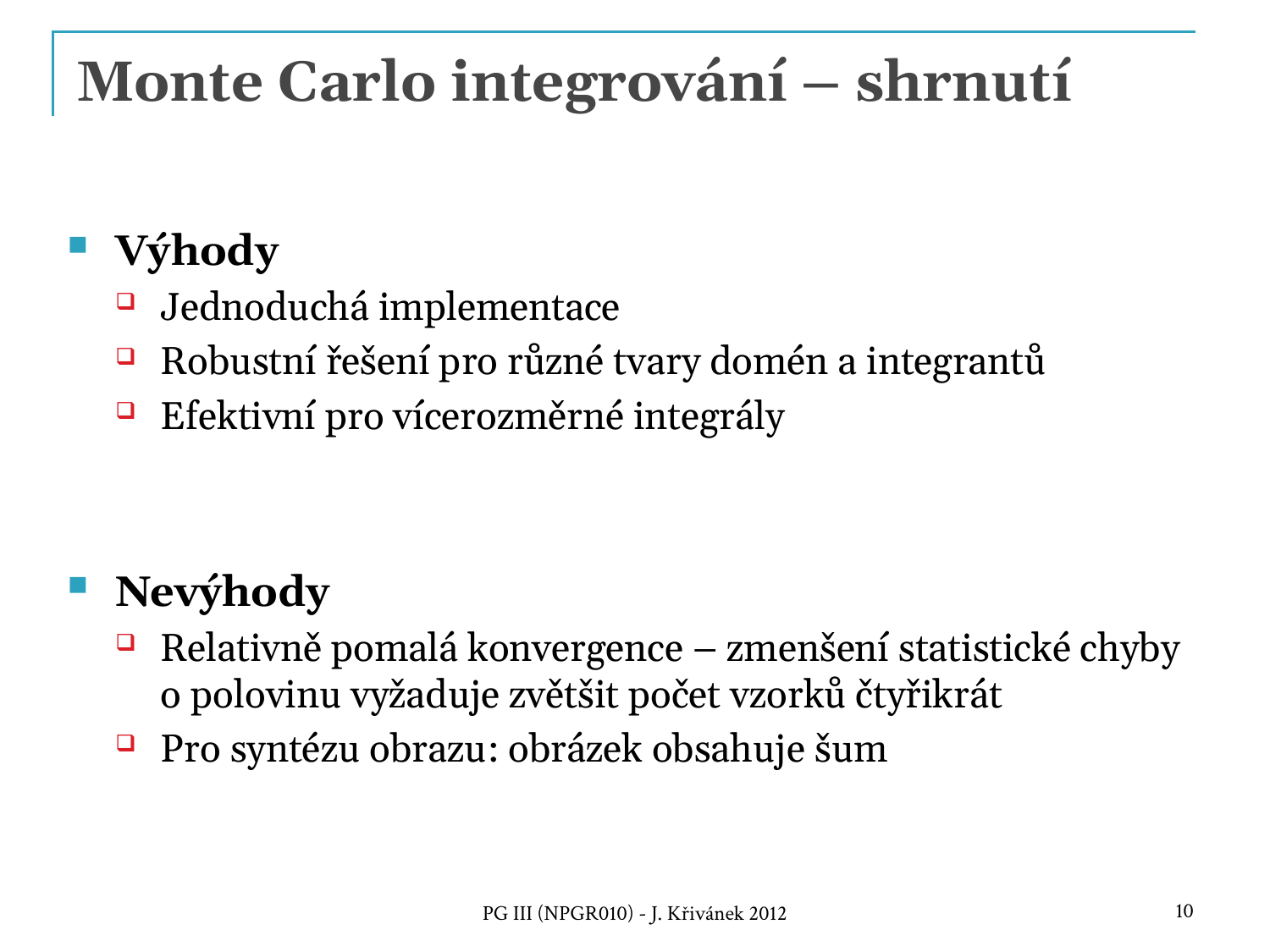

# Monte Carlo integrování – shrnutí
Výhody
Jednoduchá implementace
Robustní řešení pro různé tvary domén a integrantů
Efektivní pro vícerozměrné integrály

Nevýhody
Relativně pomalá konvergence – zmenšení statistické chyby o polovinu vyžaduje zvětšit počet vzorků čtyřikrát
Pro syntézu obrazu: obrázek obsahuje šum

10
PG III (NPGR010) - J. Křivánek 2012